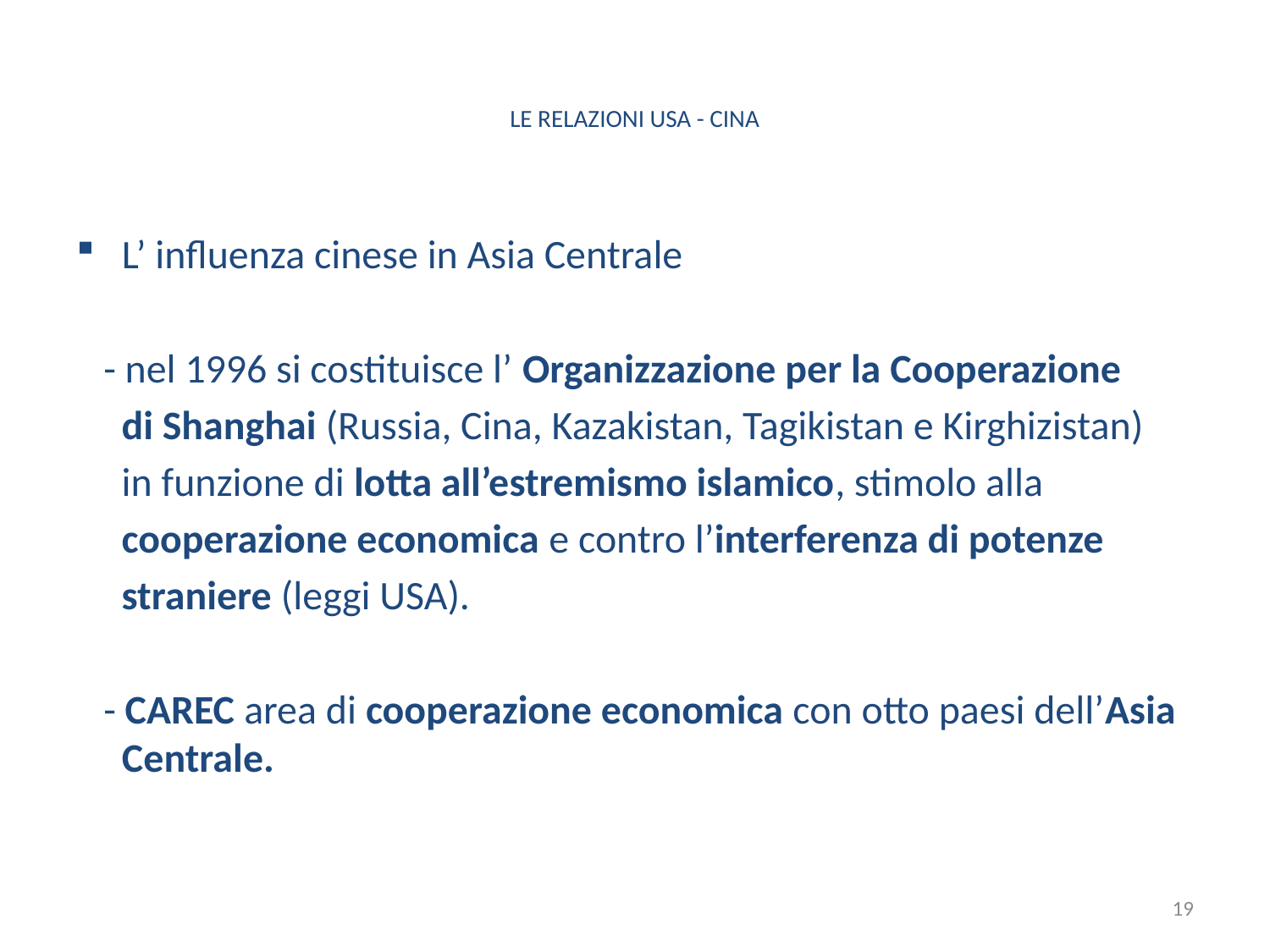

# LE RELAZIONI USA - CINA
L’ influenza cinese in Asia Centrale

   - nel 1996 si costituisce l’ Organizzazione per la Cooperazione
     di Shanghai (Russia, Cina, Kazakistan, Tagikistan e Kirghizistan)
     in funzione di lotta all’estremismo islamico, stimolo alla
     cooperazione economica e contro l’interferenza di potenze
     straniere (leggi USA).

   - CAREC area di cooperazione economica con otto paesi dell’Asia Centrale.

19